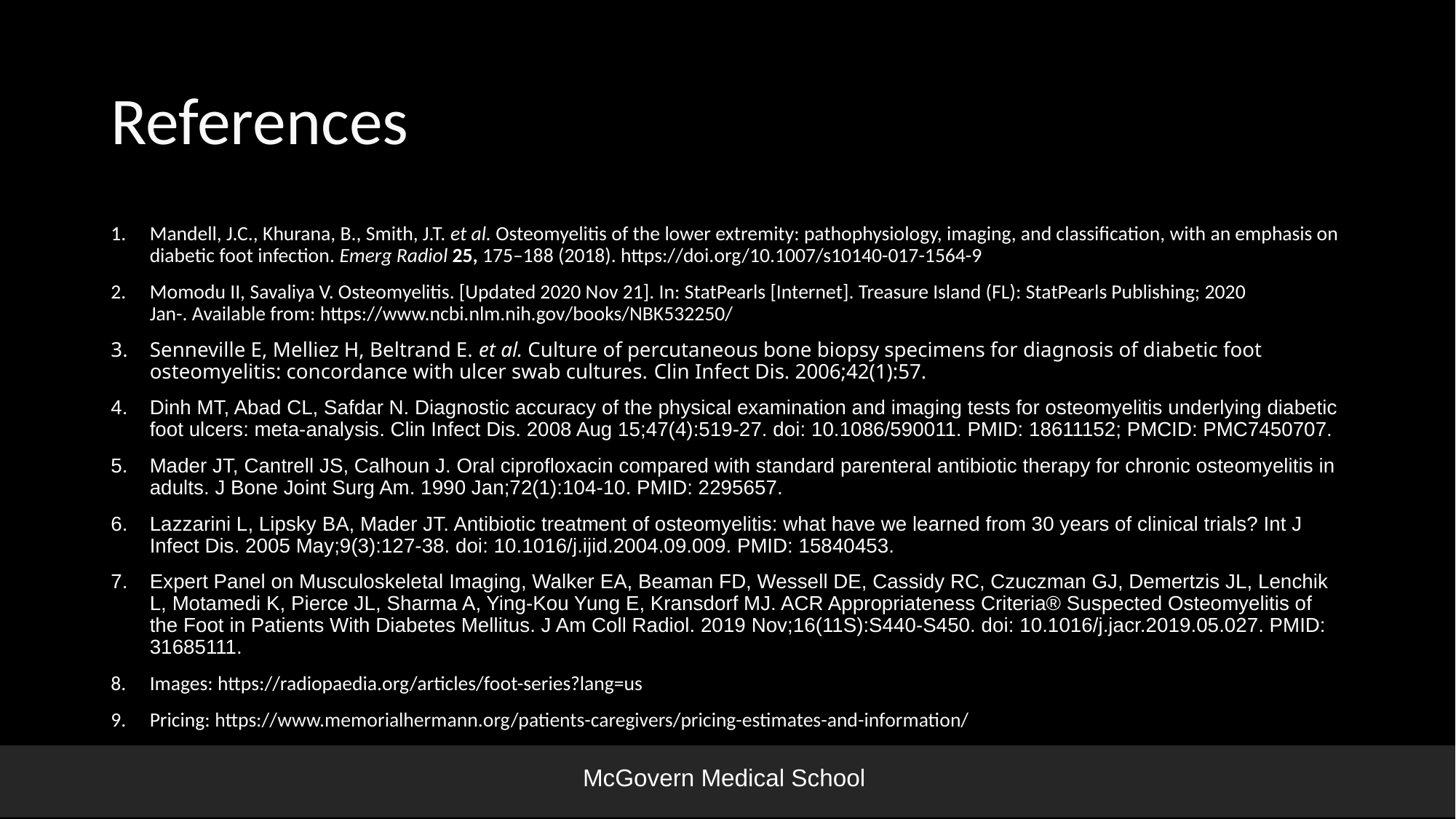

# References
Mandell, J.C., Khurana, B., Smith, J.T. et al. Osteomyelitis of the lower extremity: pathophysiology, imaging, and classification, with an emphasis on diabetic foot infection. Emerg Radiol 25, 175–188 (2018). https://doi.org/10.1007/s10140-017-1564-9
Momodu II, Savaliya V. Osteomyelitis. [Updated 2020 Nov 21]. In: StatPearls [Internet]. Treasure Island (FL): StatPearls Publishing; 2020 Jan-. Available from: https://www.ncbi.nlm.nih.gov/books/NBK532250/
Senneville E, Melliez H, Beltrand E. et al. Culture of percutaneous bone biopsy specimens for diagnosis of diabetic foot osteomyelitis: concordance with ulcer swab cultures. Clin Infect Dis. 2006;42(1):57.
Dinh MT, Abad CL, Safdar N. Diagnostic accuracy of the physical examination and imaging tests for osteomyelitis underlying diabetic foot ulcers: meta-analysis. Clin Infect Dis. 2008 Aug 15;47(4):519-27. doi: 10.1086/590011. PMID: 18611152; PMCID: PMC7450707.
Mader JT, Cantrell JS, Calhoun J. Oral ciprofloxacin compared with standard parenteral antibiotic therapy for chronic osteomyelitis in adults. J Bone Joint Surg Am. 1990 Jan;72(1):104-10. PMID: 2295657.
Lazzarini L, Lipsky BA, Mader JT. Antibiotic treatment of osteomyelitis: what have we learned from 30 years of clinical trials? Int J Infect Dis. 2005 May;9(3):127-38. doi: 10.1016/j.ijid.2004.09.009. PMID: 15840453.
Expert Panel on Musculoskeletal Imaging, Walker EA, Beaman FD, Wessell DE, Cassidy RC, Czuczman GJ, Demertzis JL, Lenchik L, Motamedi K, Pierce JL, Sharma A, Ying-Kou Yung E, Kransdorf MJ. ACR Appropriateness Criteria® Suspected Osteomyelitis of the Foot in Patients With Diabetes Mellitus. J Am Coll Radiol. 2019 Nov;16(11S):S440-S450. doi: 10.1016/j.jacr.2019.05.027. PMID: 31685111.
Images: https://radiopaedia.org/articles/foot-series?lang=us
Pricing: https://www.memorialhermann.org/patients-caregivers/pricing-estimates-and-information/